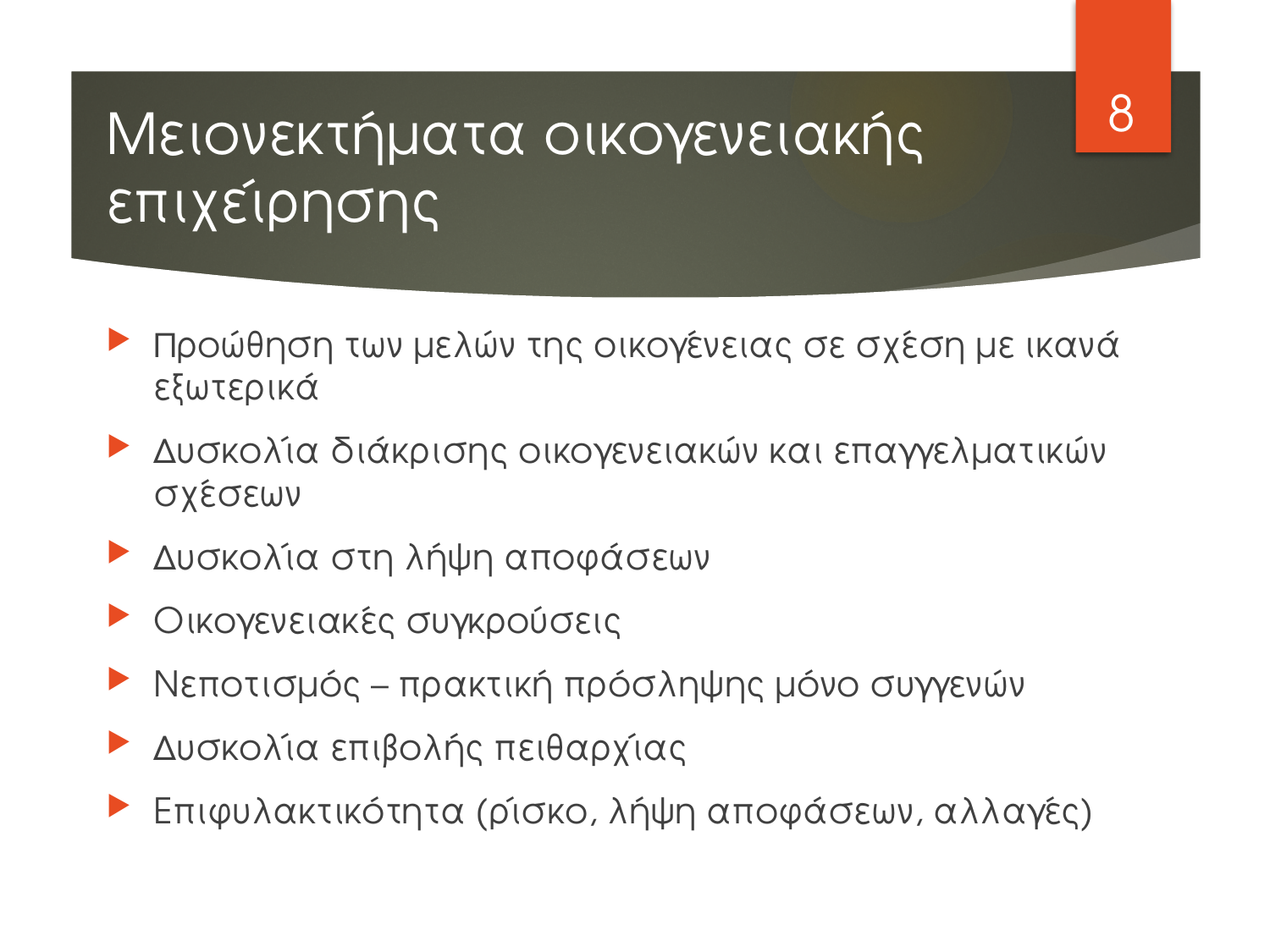

8
# Μειονεκτήματα οικογενειακής επιχείρησης
Προώθηση των μελών της οικογένειας σε σχέση με ικανά εξωτερικά
Δυσκολία διάκρισης οικογενειακών και επαγγελματικών σχέσεων
Δυσκολία στη λήψη αποφάσεων
Οικογενειακές συγκρούσεις
Νεποτισμός – πρακτική πρόσληψης μόνο συγγενών
Δυσκολία επιβολής πειθαρχίας
Επιφυλακτικότητα (ρίσκο, λήψη αποφάσεων, αλλαγές)